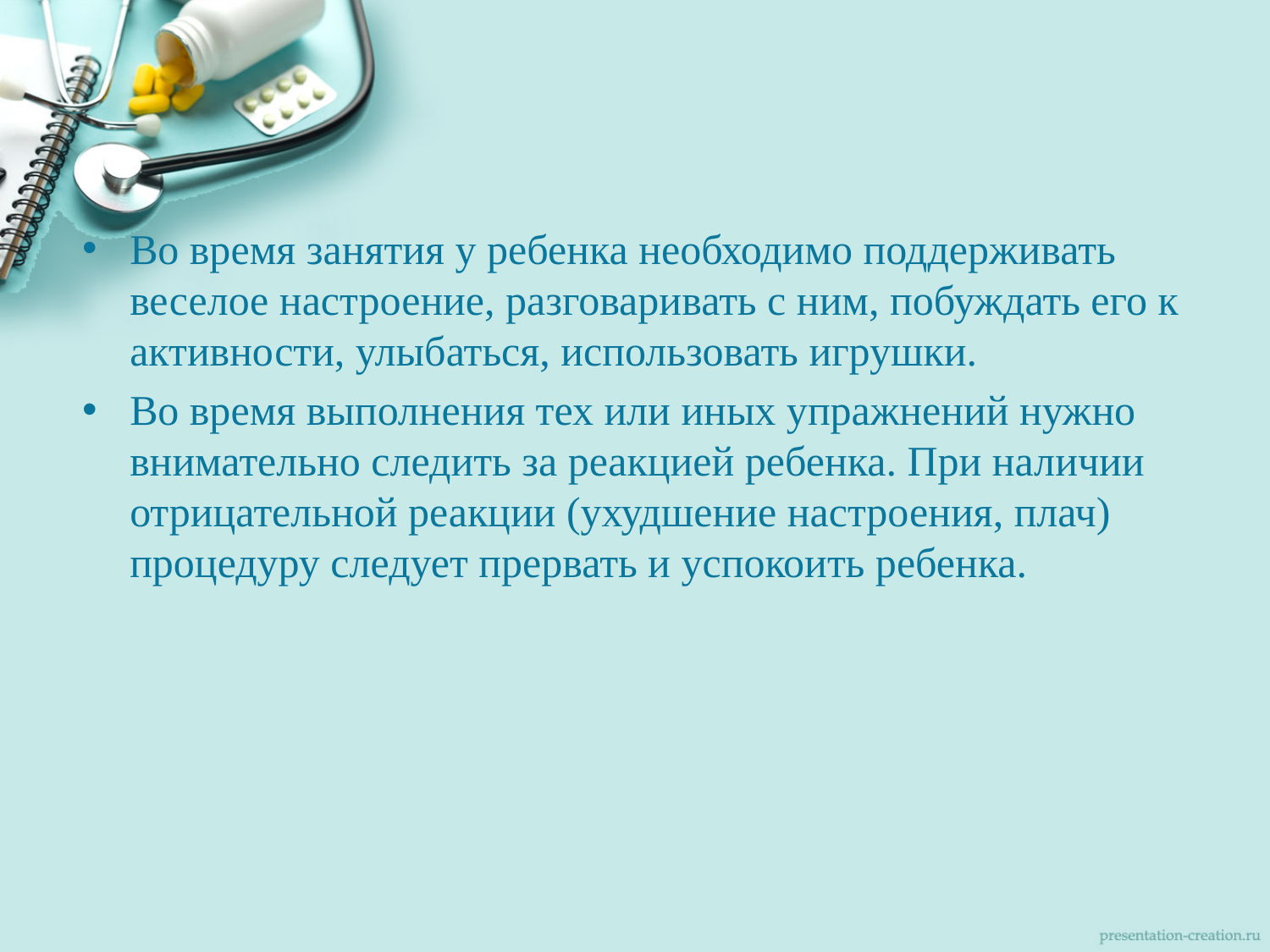

#
Во время занятия у ребенка необходимо поддерживать веселое настроение, разговаривать с ним, побуждать его к активности, улыбаться, использовать игрушки.
Во время выполнения тех или иных упражнений нужно внимательно следить за реакцией ребенка. При наличии отрицательной реакции (ухудшение настроения, плач) процедуру следует прервать и успокоить ребенка.